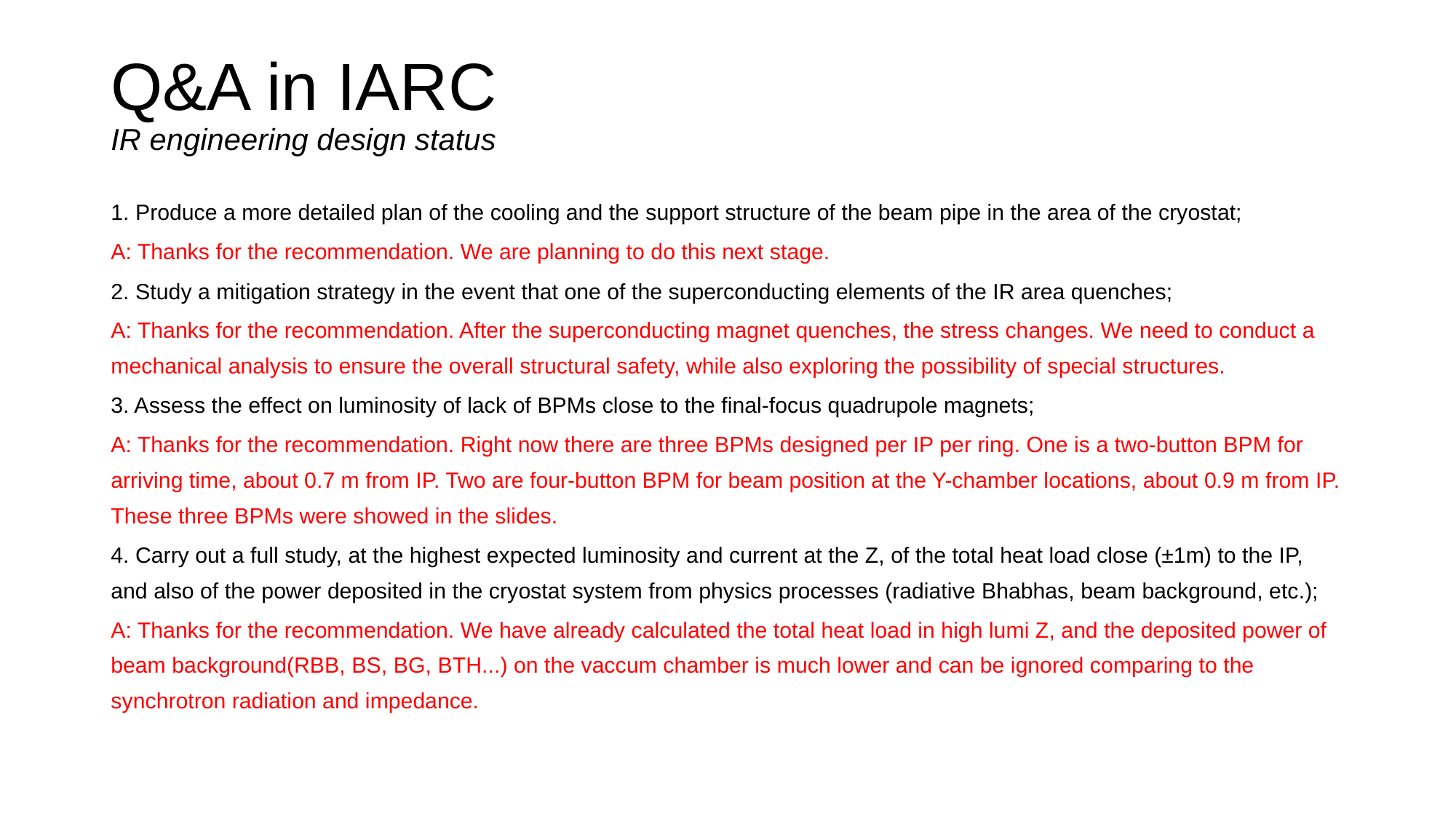

# Q&A in IARC IR engineering design status
1. Produce a more detailed plan of the cooling and the support structure of the beam pipe in the area of the cryostat;
A: Thanks for the recommendation. We are planning to do this next stage.
2. Study a mitigation strategy in the event that one of the superconducting elements of the IR area quenches;
A: Thanks for the recommendation. After the superconducting magnet quenches, the stress changes. We need to conduct a mechanical analysis to ensure the overall structural safety, while also exploring the possibility of special structures.
3. Assess the effect on luminosity of lack of BPMs close to the final-focus quadrupole magnets;
A: Thanks for the recommendation. Right now there are three BPMs designed per IP per ring. One is a two-button BPM for arriving time, about 0.7 m from IP. Two are four-button BPM for beam position at the Y-chamber locations, about 0.9 m from IP. These three BPMs were showed in the slides.
4. Carry out a full study, at the highest expected luminosity and current at the Z, of the total heat load close (±1m) to the IP, and also of the power deposited in the cryostat system from physics processes (radiative Bhabhas, beam background, etc.);
A: Thanks for the recommendation. We have already calculated the total heat load in high lumi Z, and the deposited power of beam background(RBB, BS, BG, BTH...) on the vaccum chamber is much lower and can be ignored comparing to the synchrotron radiation and impedance.